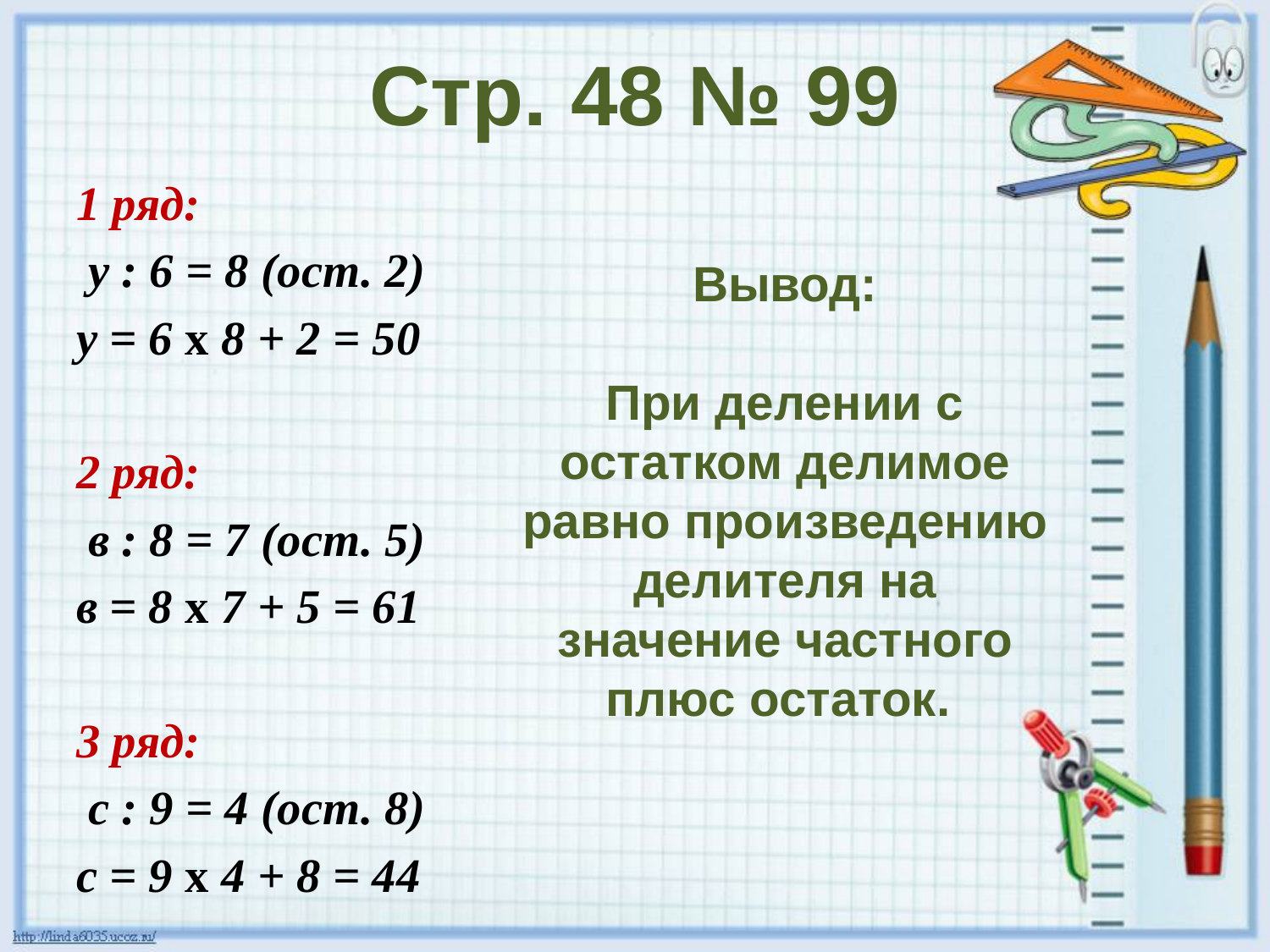

# Стр. 48 № 99
1 ряд:
 у : 6 = 8 (ост. 2)
у = 6 х 8 + 2 = 50

2 ряд:
 в : 8 = 7 (ост. 5)
в = 8 х 7 + 5 = 61

3 ряд:
 с : 9 = 4 (ост. 8)
с = 9 х 4 + 8 = 44
Вывод:

При делении с остатком делимое равно произведению делителя на значение частного плюс остаток.